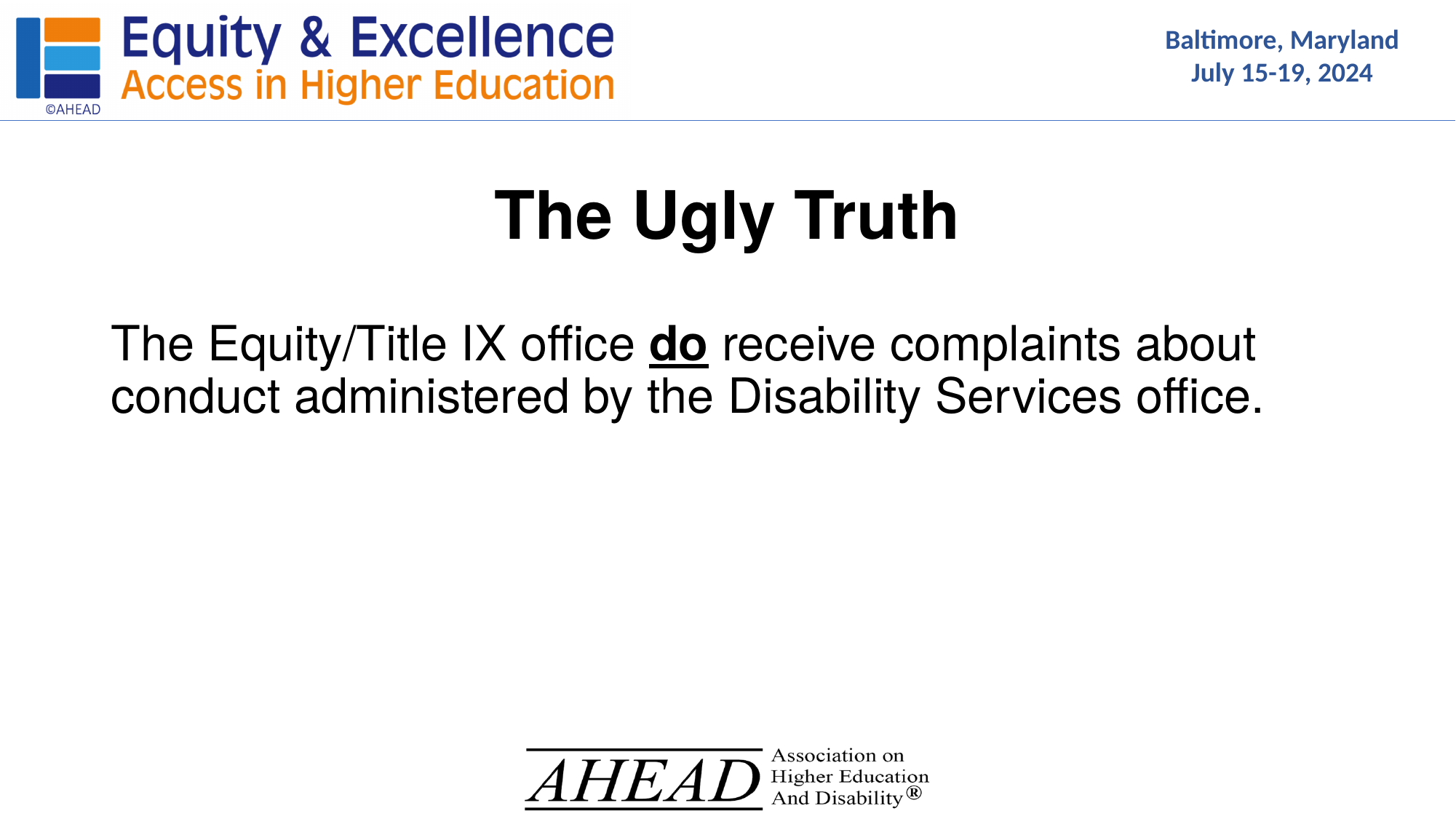

# The Ugly Truth
The Equity/Title IX office do receive complaints about conduct administered by the Disability Services office.